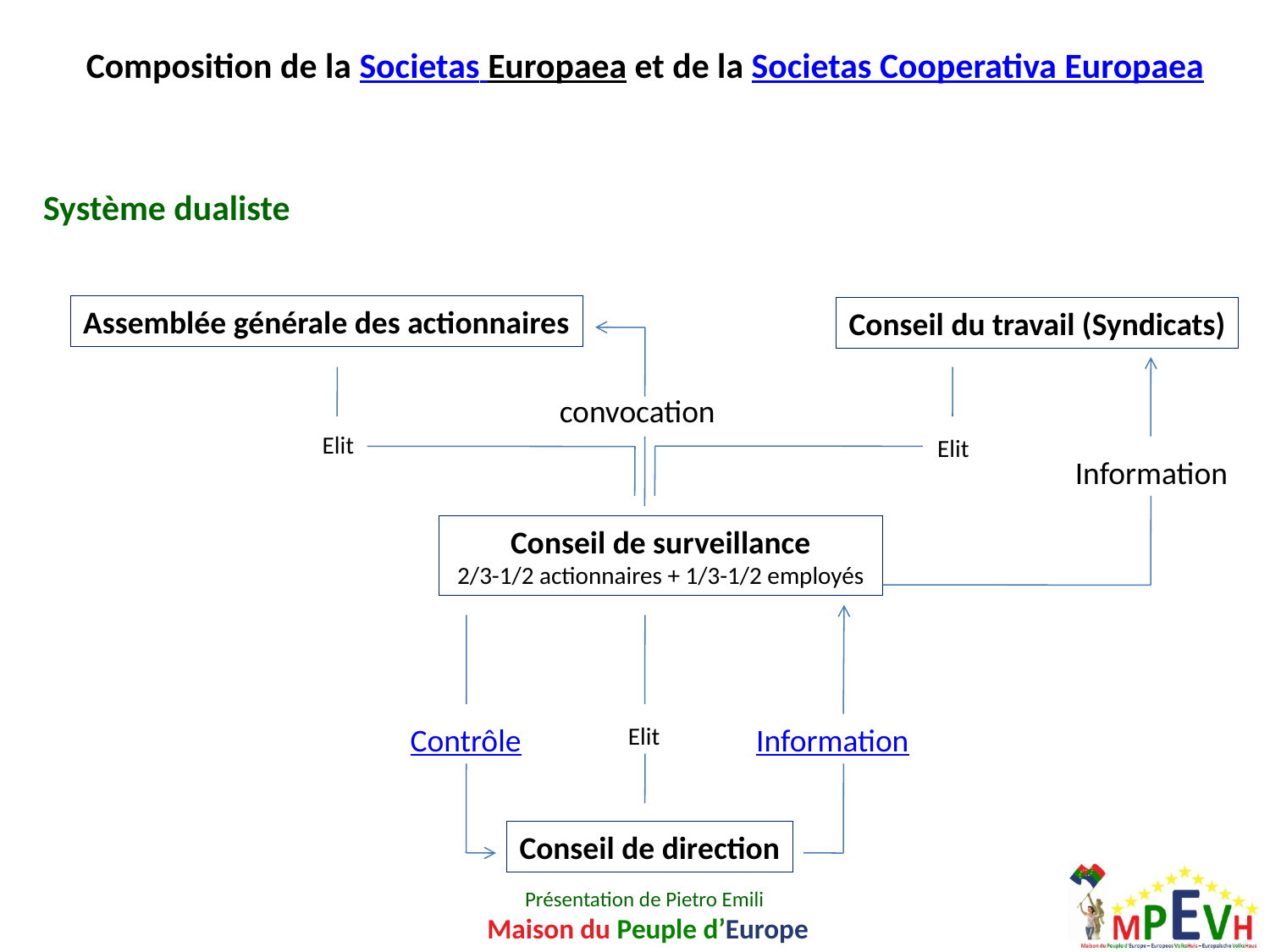

Composition de la Societas Europaea et de la Societas Cooperativa Europaea
Système dualiste
Assemblée générale des actionnaires
Conseil du travail (Syndicats)
convocation
Elit
Elit
Information
Conseil de surveillance
 2/3-1/2 actionnaires + 1/3-1/2 employés
Contrôle
Elit
Information
Conseil de direction